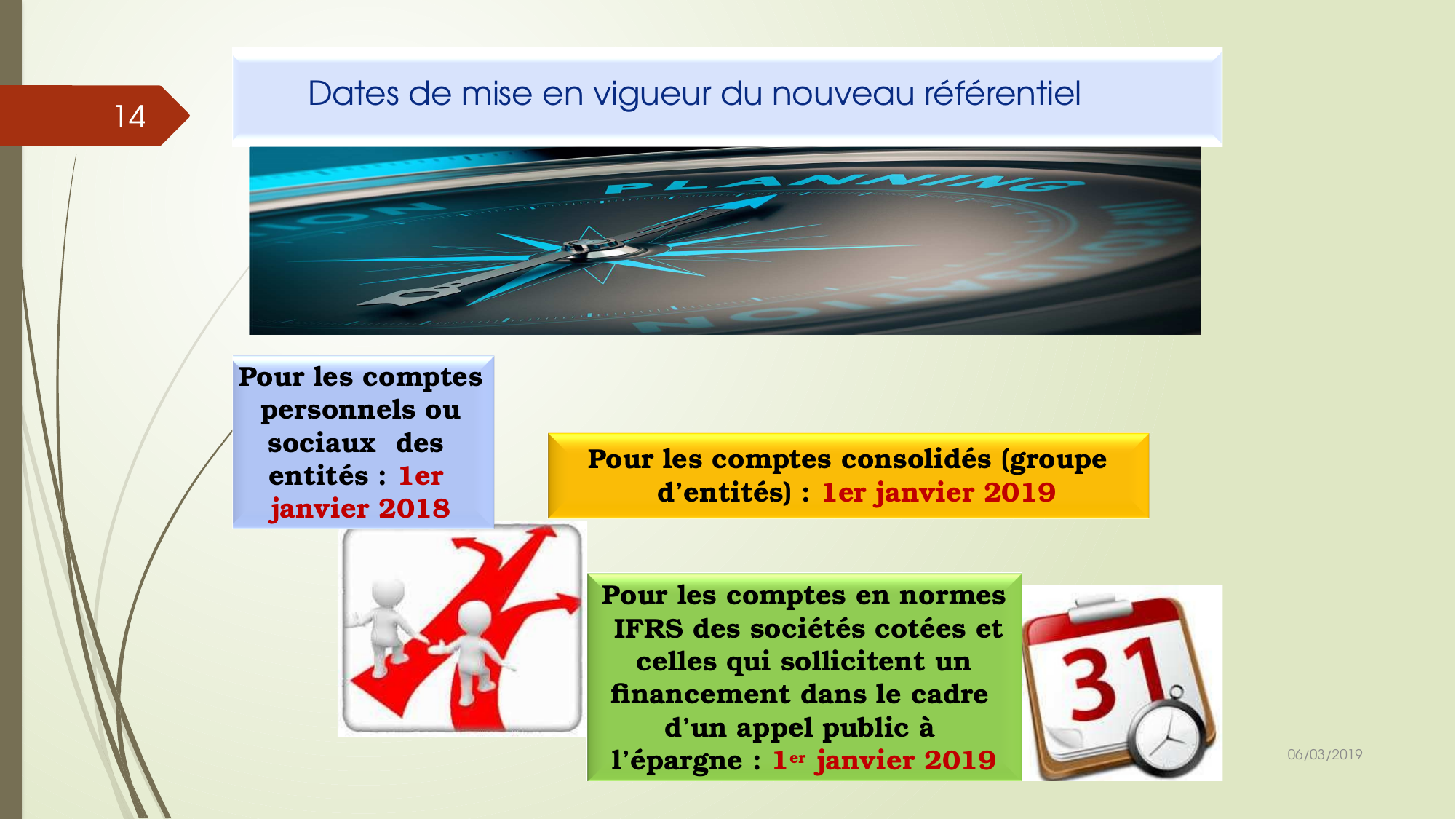

# Dates de mise en vigueur du nouveau référentiel
14

Pour les comptes  personnels ou  sociaux	des  entités : 1er  janvier 2018

Pour les comptes consolidés (groupe  d’entités) : 1er janvier 2019

Pour les comptes en normes  IFRS des sociétés cotées et  celles qui sollicitent un  financement dans le cadre  d’un appel public à  l’épargne : 1er  janvier 2019

06/03/2019